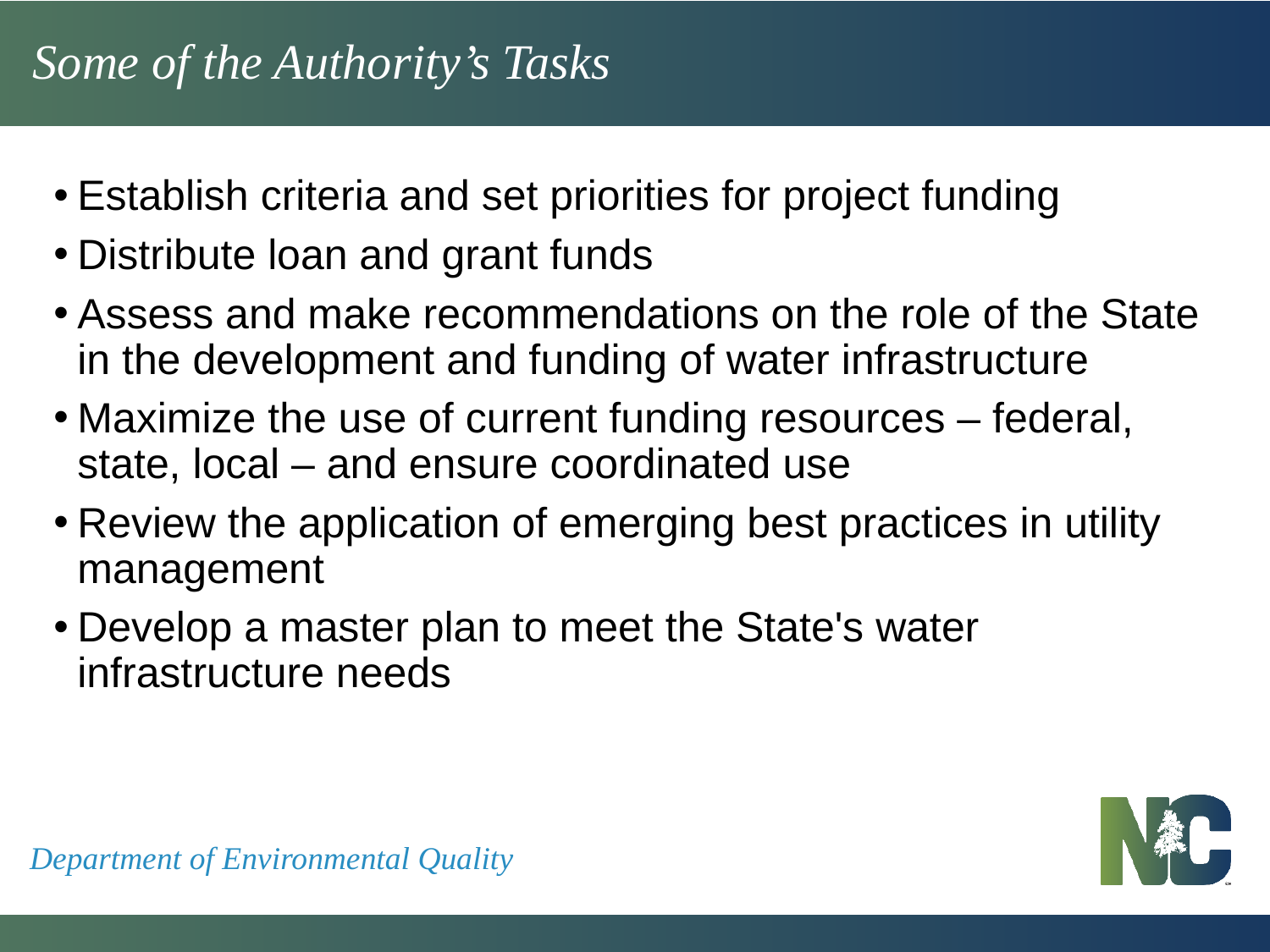

# Some of the Authority’s Tasks
Establish criteria and set priorities for project funding
Distribute loan and grant funds
Assess and make recommendations on the role of the State in the development and funding of water infrastructure
Maximize the use of current funding resources – federal, state, local – and ensure coordinated use
Review the application of emerging best practices in utility management
Develop a master plan to meet the State's water infrastructure needs

Department of Environmental Quality